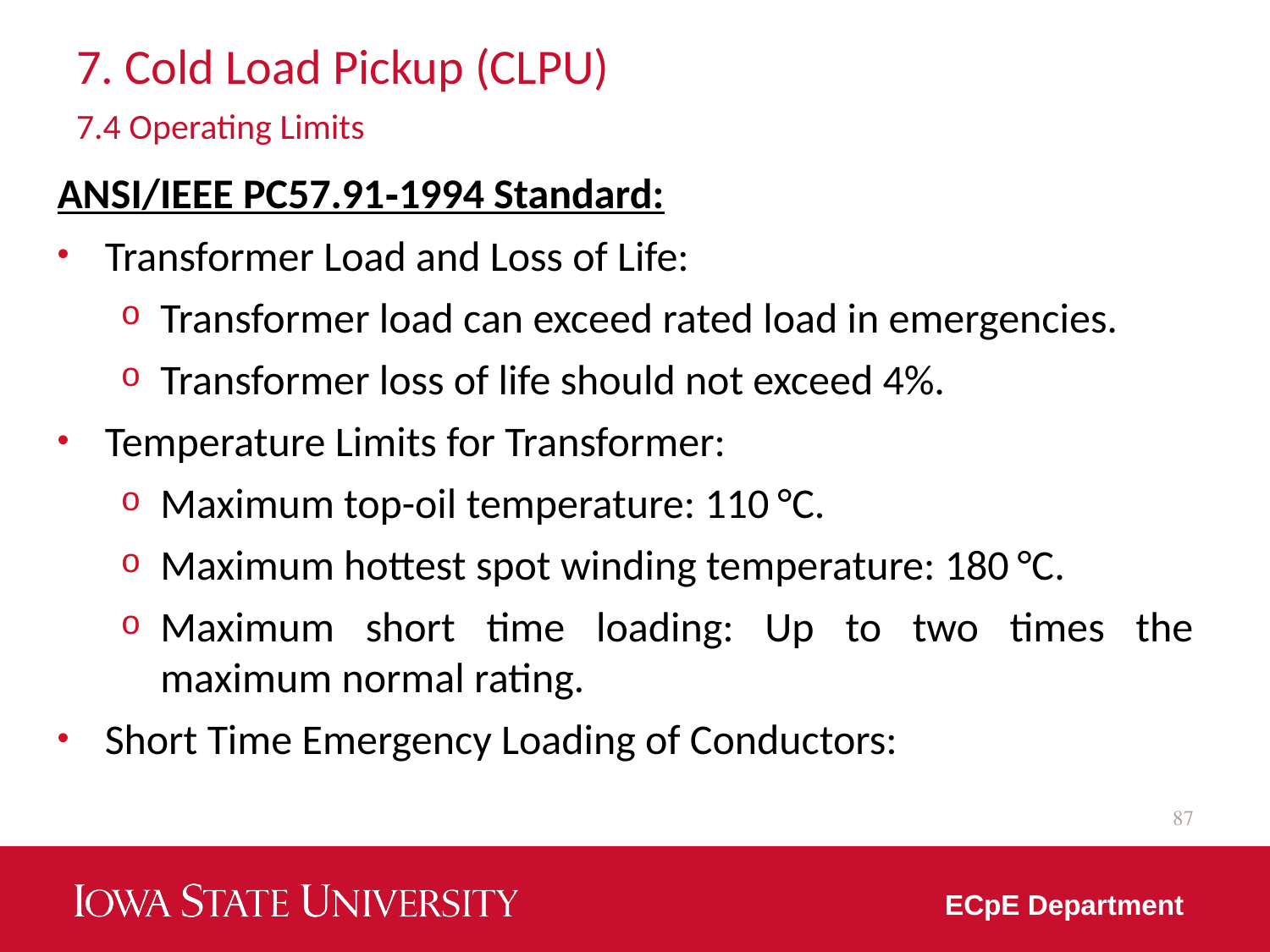

# 7. Cold Load Pickup (CLPU)
7.4 Operating Limits
ANSI/IEEE PC57.91‐1994 Standard:
Transformer Load and Loss of Life:
Transformer load can exceed rated load in emergencies.
Transformer loss of life should not exceed 4%.
Temperature Limits for Transformer:
Maximum top-oil temperature: 110 °C.
Maximum hottest spot winding temperature: 180 °C.
Maximum short time loading: Up to two times the maximum normal rating.
Short Time Emergency Loading of Conductors:
87
ECpE Department